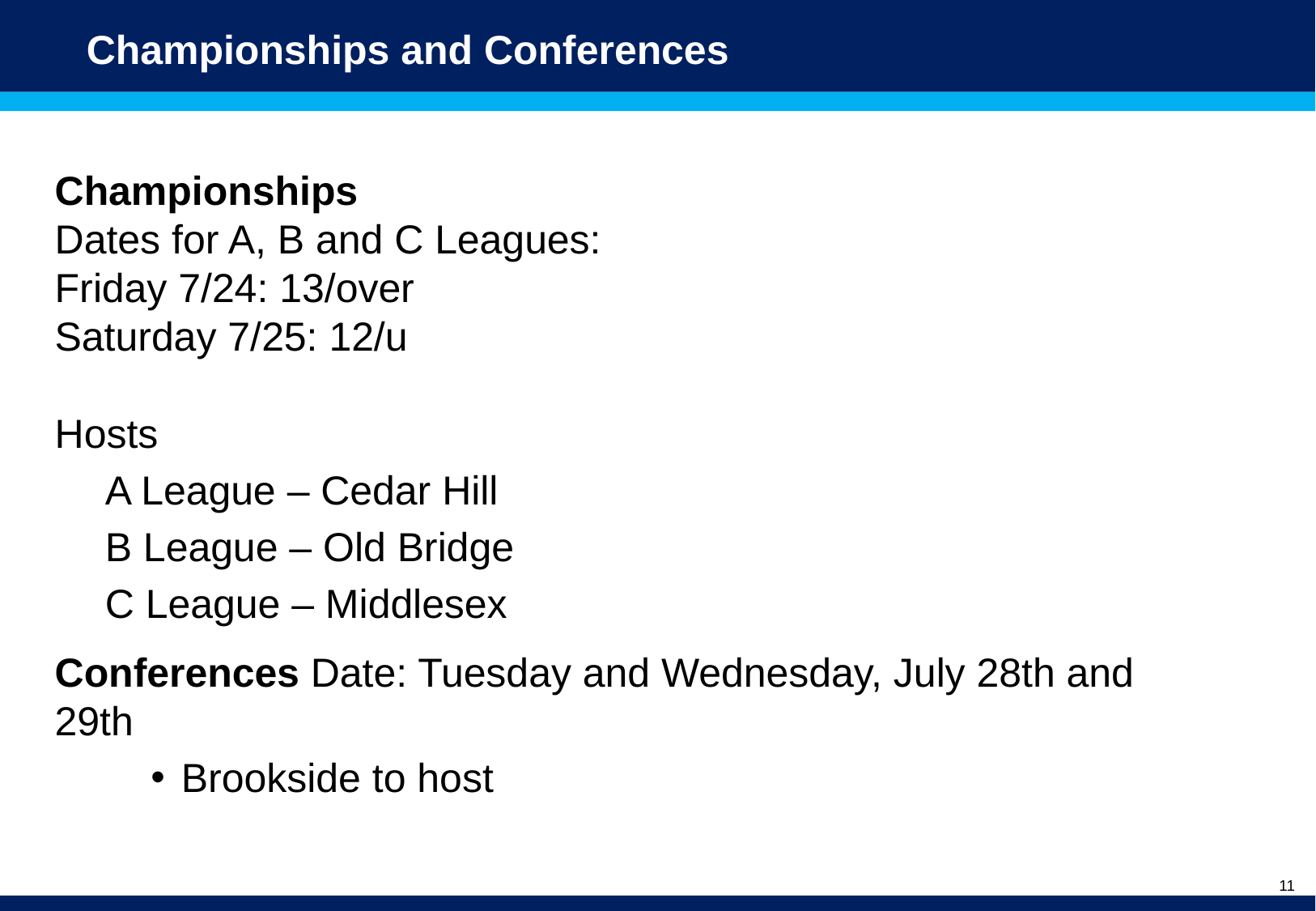

# Championships and Conferences
Championships
Dates for A, B and C Leagues:
Friday 7/24: 13/over
Saturday 7/25: 12/u

Hosts
A League – Cedar Hill
B League – Old Bridge
C League – Middlesex
Conferences Date: Tuesday and Wednesday, July 28th and 29th
Brookside to host
11